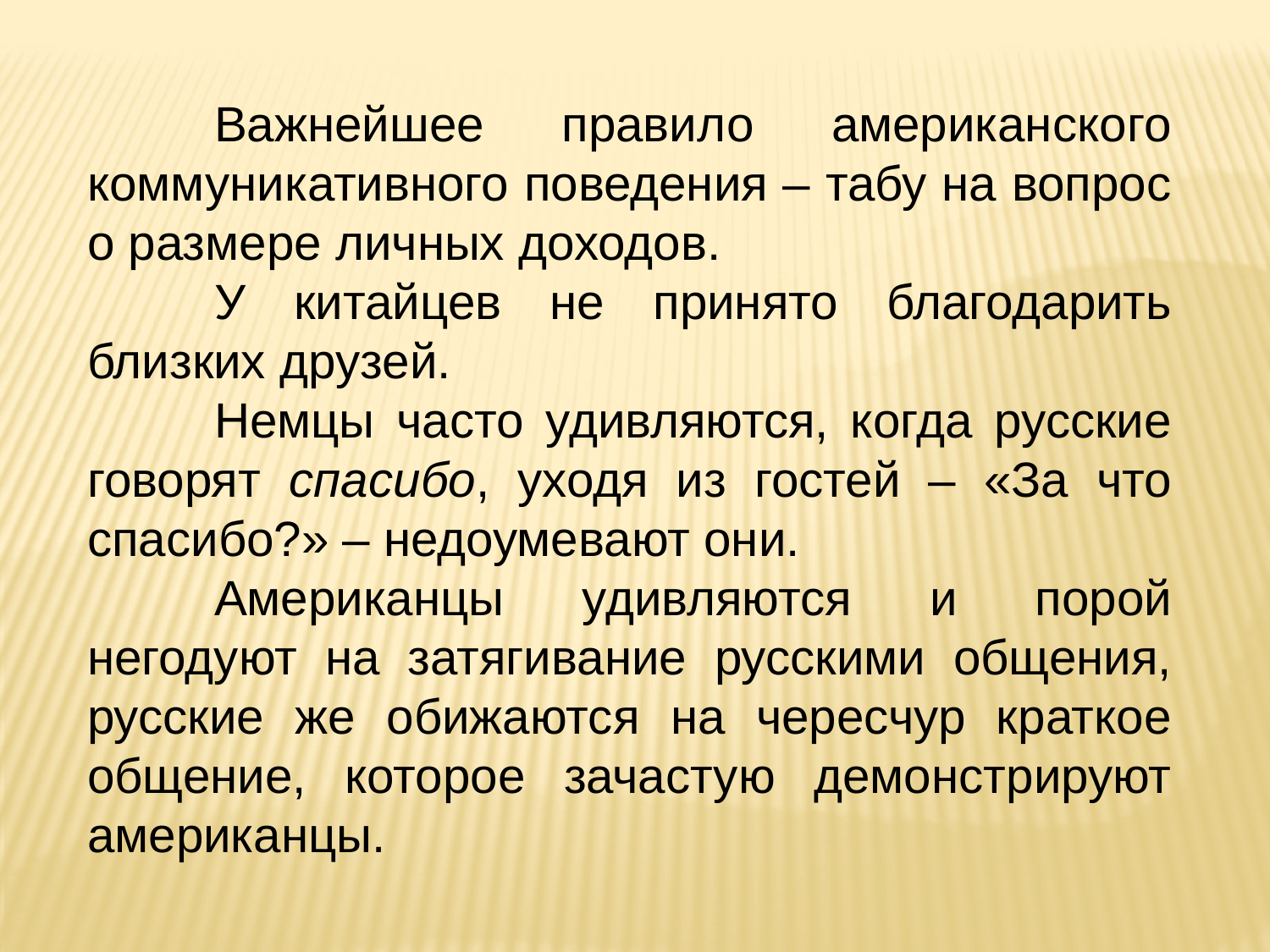

Важнейшее правило американского коммуникативного поведения – табу на вопрос о размере личных доходов.
	У китайцев не принято благодарить близких друзей.
	Немцы часто удивляются, когда русские говорят спасибо, уходя из гостей – «За что спасибо?» – недоумевают они.
	Американцы удивляются и порой негодуют на затягивание русскими общения, русские же обижаются на чересчур краткое общение, которое зачастую демонстрируют американцы.